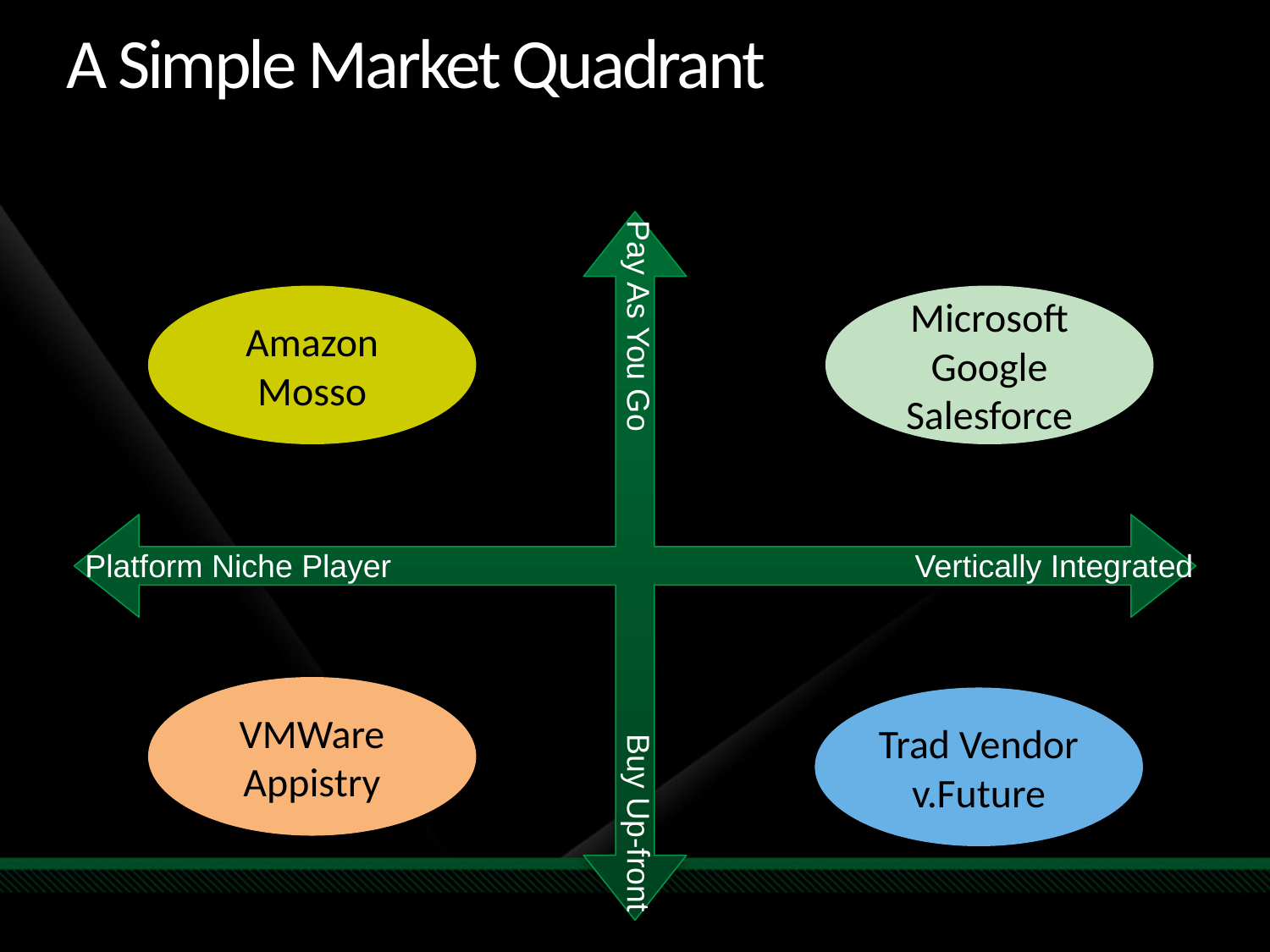

A Simple Market Quadrant

Amazon
Mosso
Microsoft
Google
Salesforce
Pay As You Go
Platform Niche Player
Vertically Integrated
VMWare
Appistry
Trad Vendor
v.Future
Buy Up-front